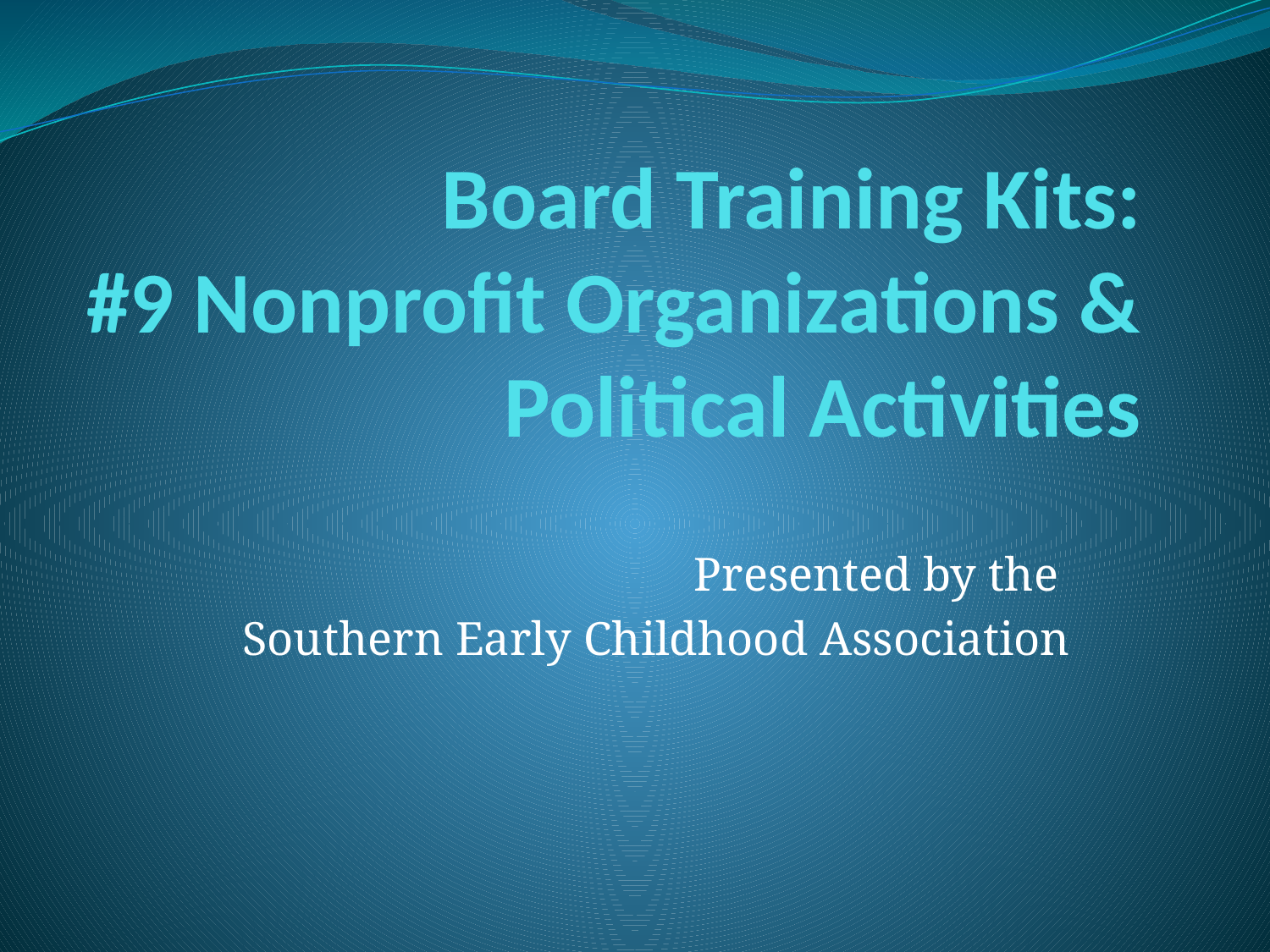

# Board Training Kits: #9 Nonprofit Organizations & Political Activities
Presented by the
Southern Early Childhood Association